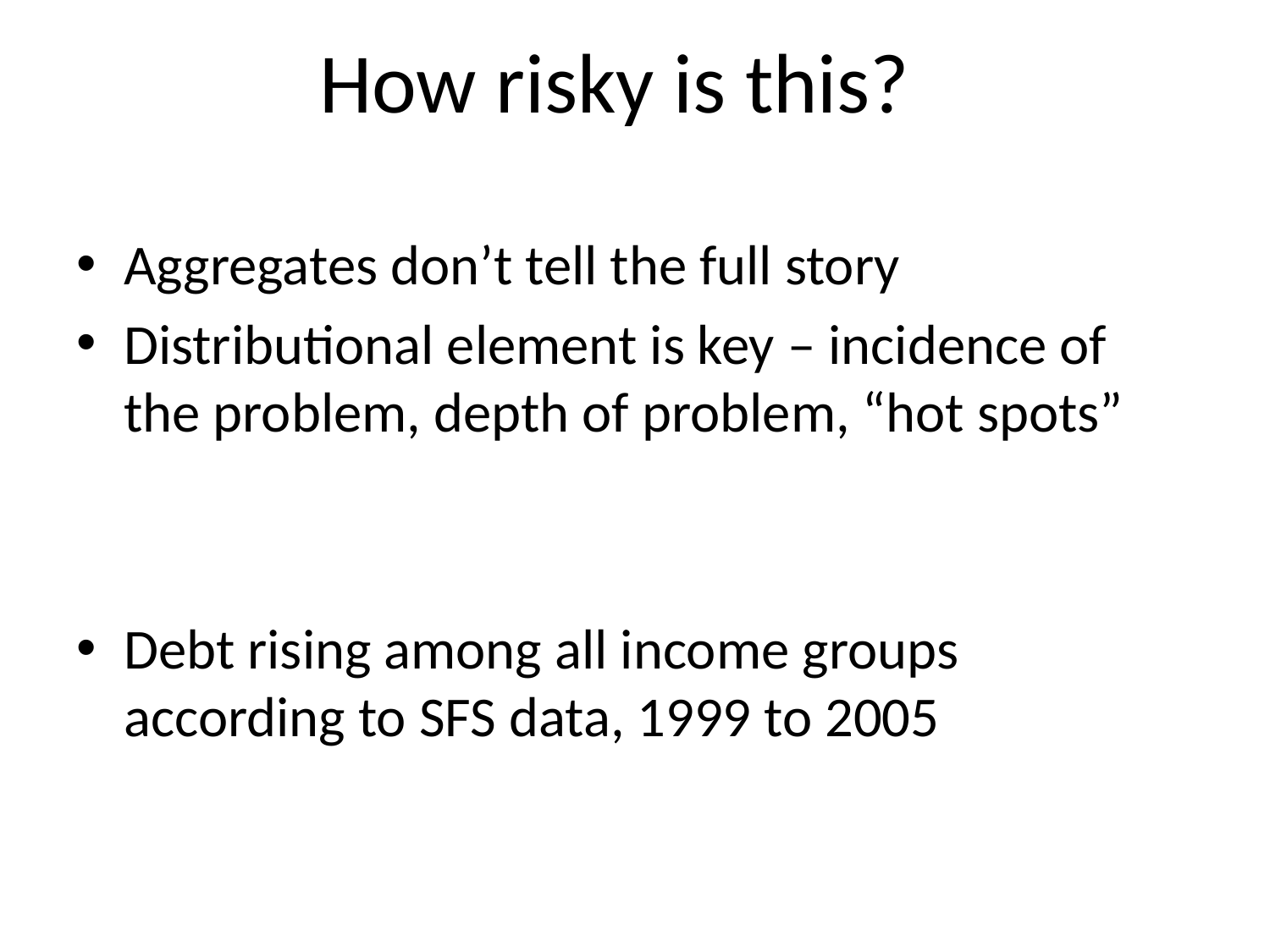

# How risky is this?
Aggregates don’t tell the full story
Distributional element is key – incidence of the problem, depth of problem, “hot spots”

Debt rising among all income groups according to SFS data, 1999 to 2005